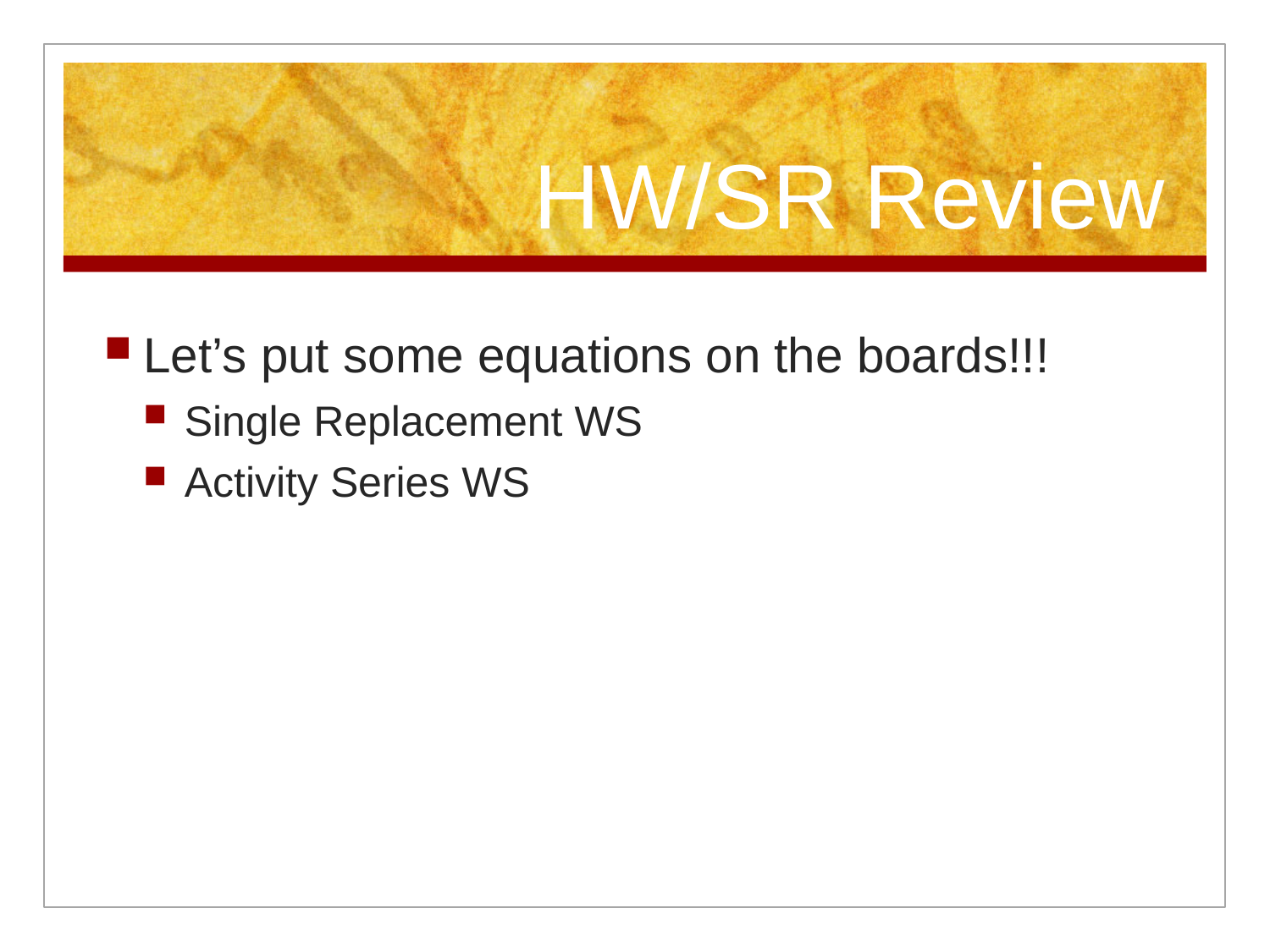

# HW/SR Review
Let’s put some equations on the boards!!!
Single Replacement WS
Activity Series WS